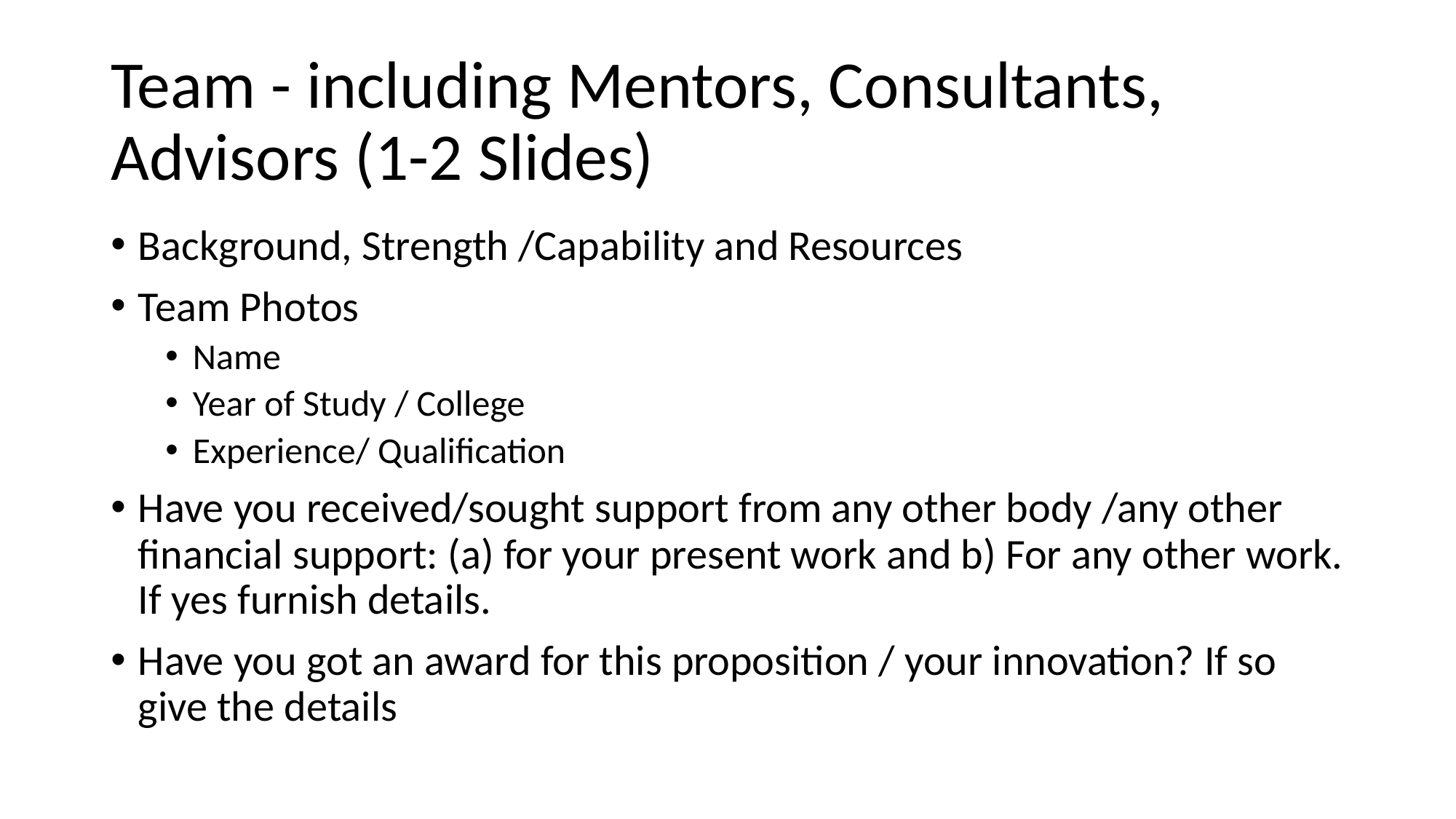

# Team - including Mentors, Consultants, Advisors (1-2 Slides)
Background, Strength /Capability and Resources
Team Photos
Name
Year of Study / College
Experience/ Qualification
Have you received/sought support from any other body /any other financial support: (a) for your present work and b) For any other work. If yes furnish details.
Have you got an award for this proposition / your innovation? If so give the details